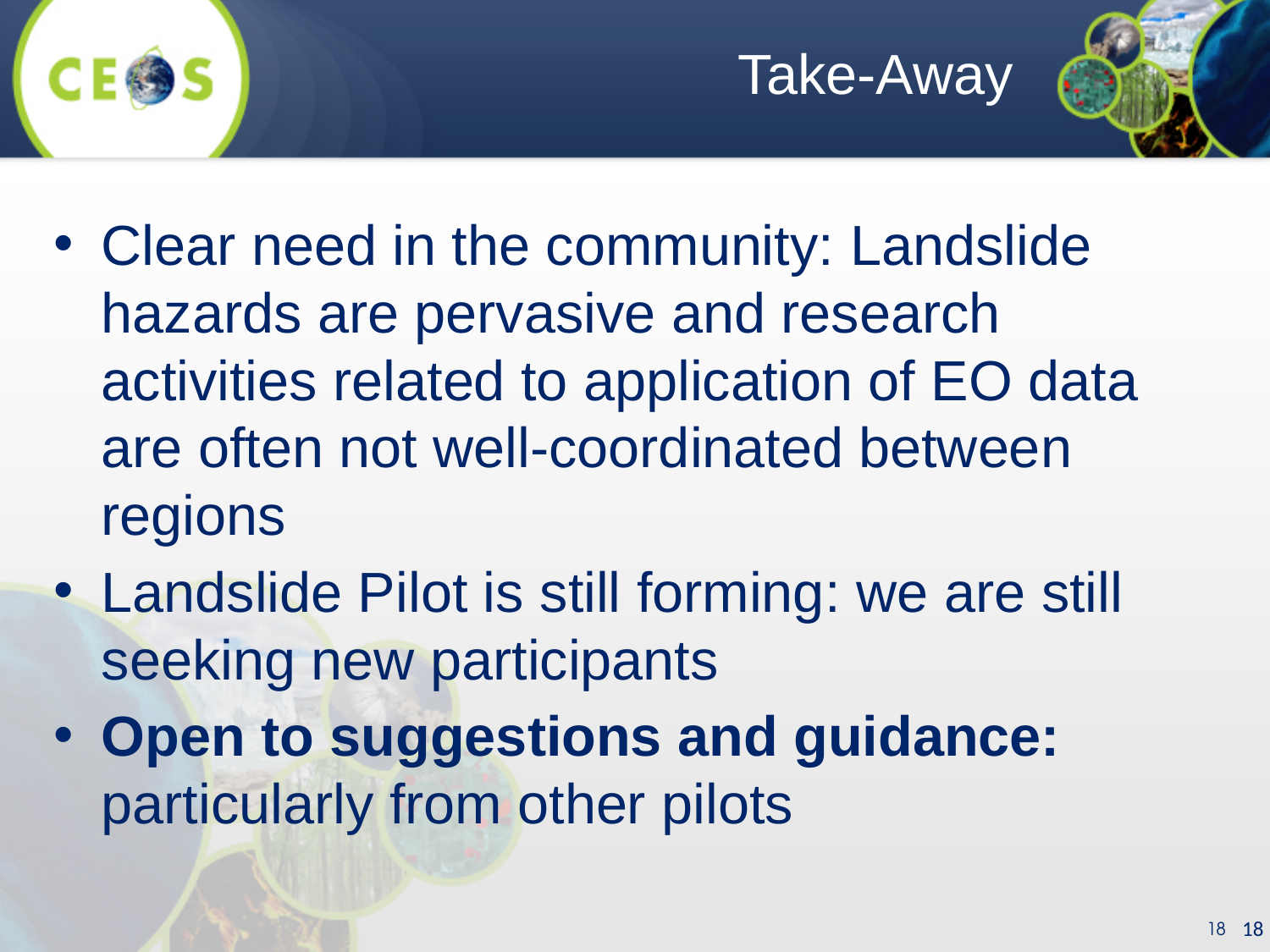

# Take-Away
Clear need in the community: Landslide hazards are pervasive and research activities related to application of EO data are often not well-coordinated between regions
Landslide Pilot is still forming: we are still seeking new participants
Open to suggestions and guidance: particularly from other pilots

18